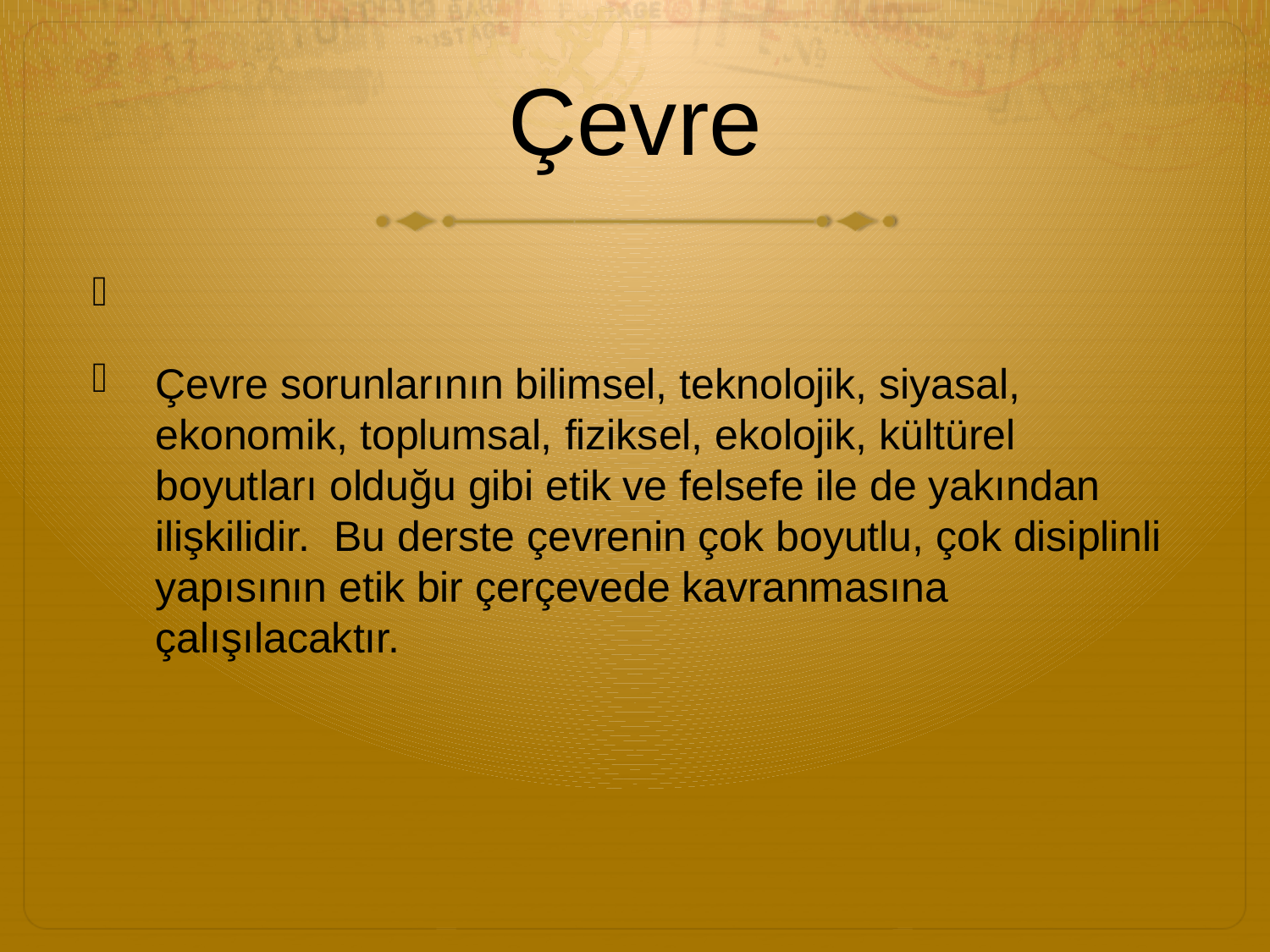

# Çevre

Çevre sorunlarının bilimsel, teknolojik, siyasal, ekonomik, toplumsal, fiziksel, ekolojik, kültürel boyutları olduğu gibi etik ve felsefe ile de yakından ilişkilidir.  Bu derste çevrenin çok boyutlu, çok disiplinli yapısının etik bir çerçevede kavranmasına çalışılacaktır.